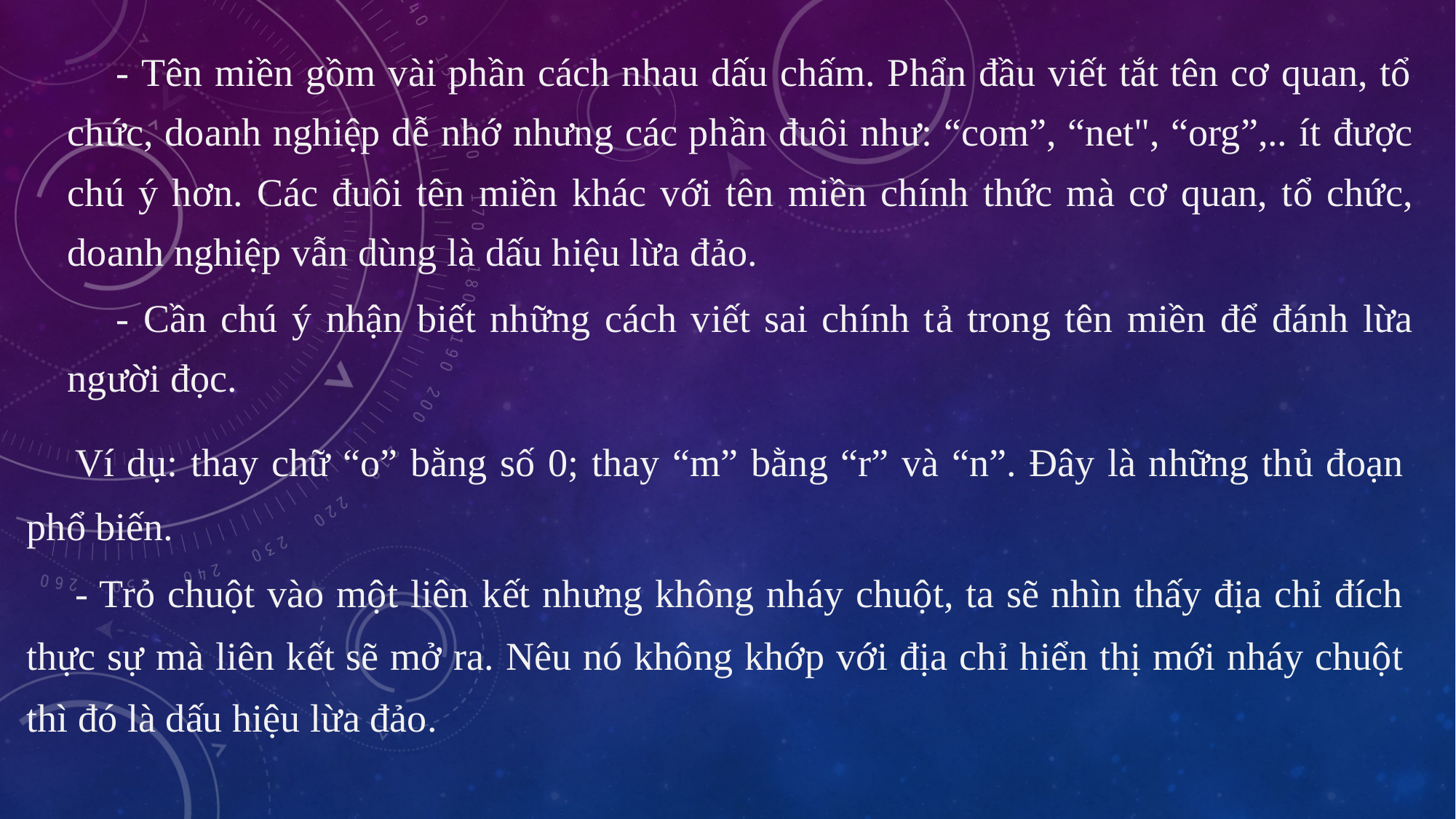

- Tên miền gồm vài phần cách nhau dấu chấm. Phẩn đầu viết tắt tên cơ quan, tổ chức, doanh nghiệp dễ nhớ nhưng các phần đuôi như: “com”, “net", “org”,.. ít được chú ý hơn. Các đuôi tên miền khác với tên miền chính thức mà cơ quan, tổ chức, doanh nghiệp vẫn dùng là dấu hiệu lừa đảo.
- Cần chú ý nhận biết những cách viết sai chính tả trong tên miền để đánh lừa người đọc.
Ví dụ: thay chữ “o” bằng số 0; thay “m” bằng “r” và “n”. Đây là những thủ đoạn phổ biến.
- Trỏ chuột vào một liên kết nhưng không nháy chuột, ta sẽ nhìn thấy địa chỉ đích thực sự mà liên kết sẽ mở ra. Nêu nó không khớp với địa chỉ hiển thị mới nháy chuột thì đó là dấu hiệu lừa đảo.